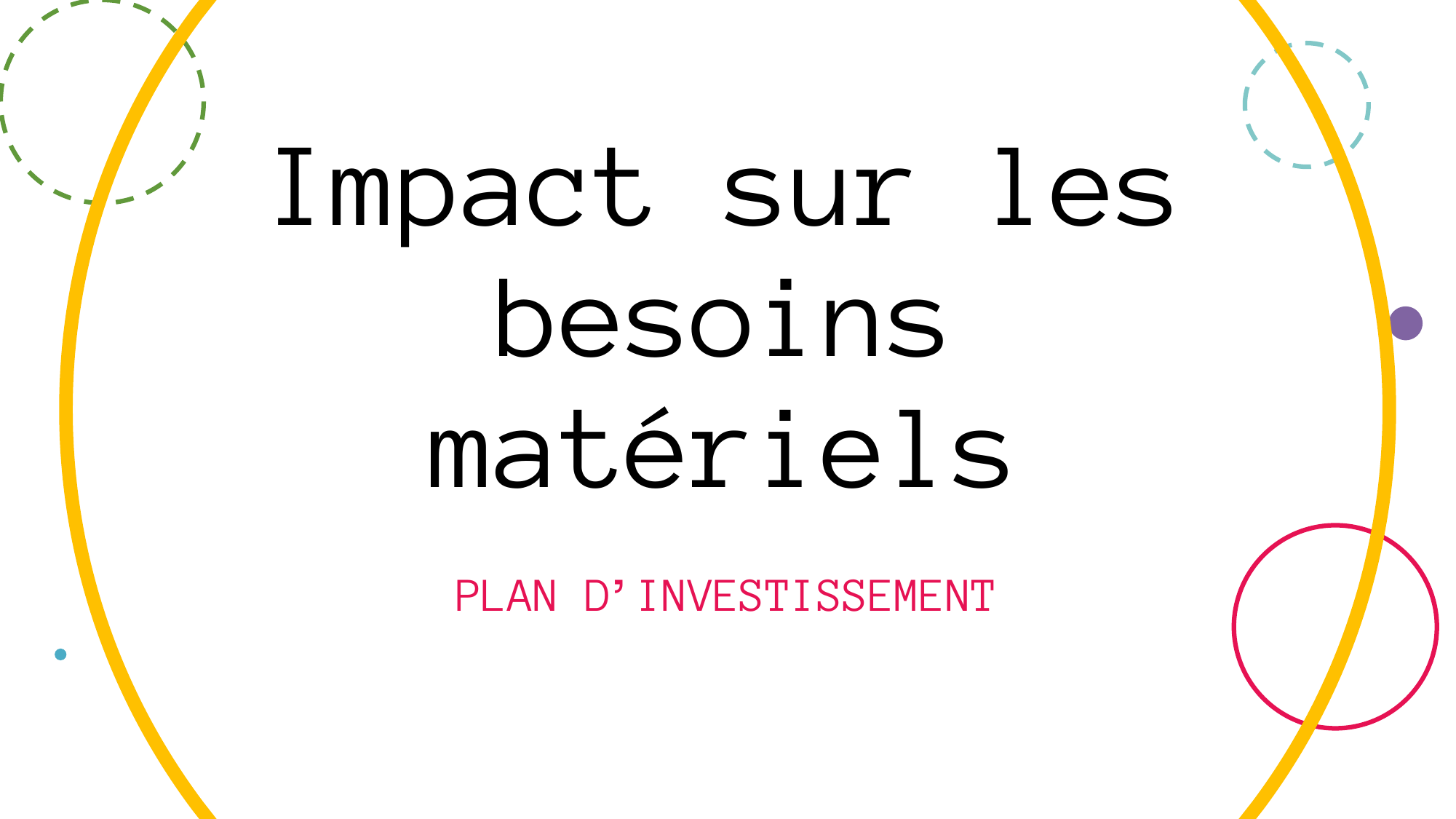

# Impact sur les besoins matériels
Plan d’investissement